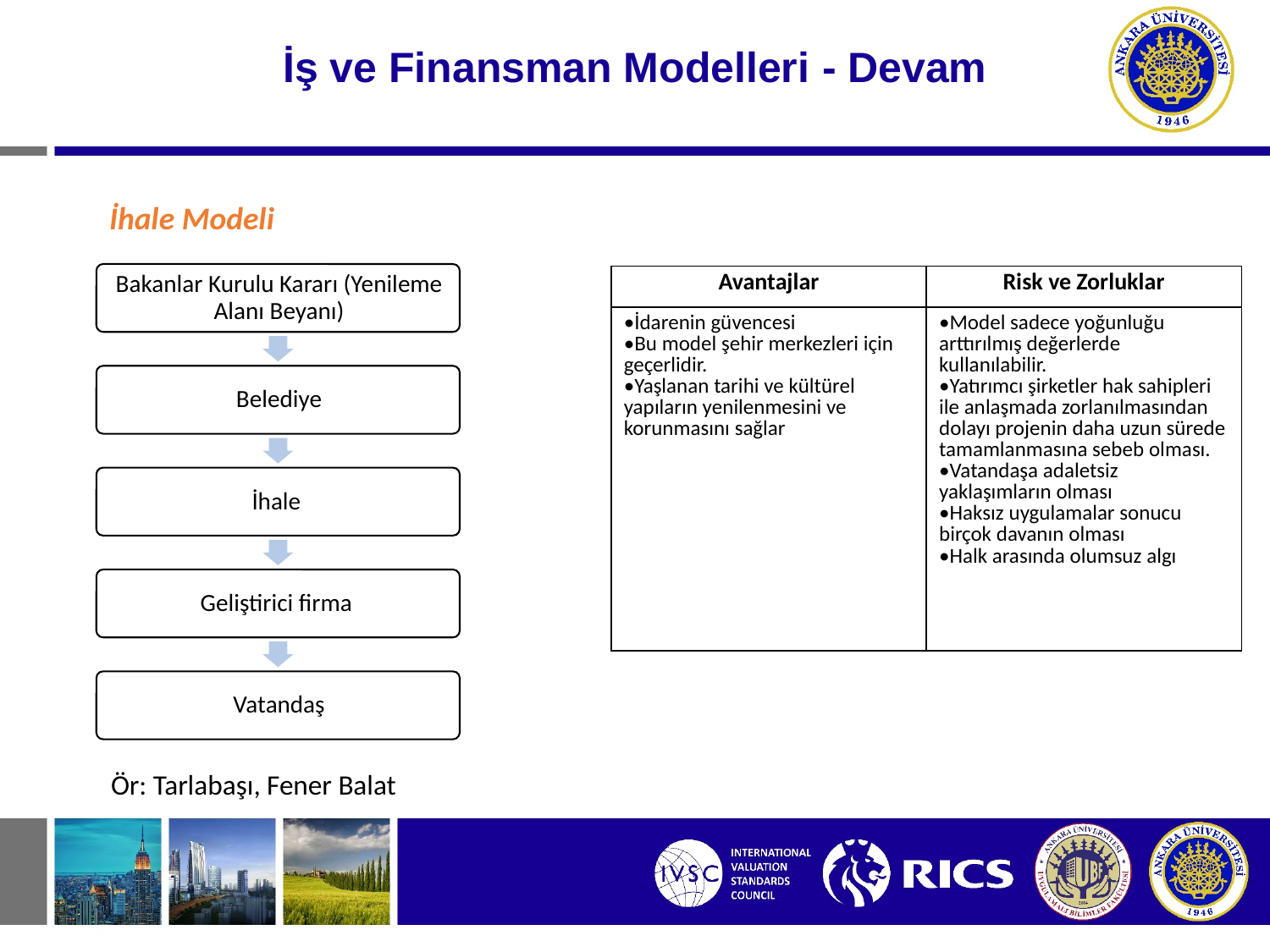

# İş ve Finansman Modelleri - Devam
İhale Modeli
Bakanlar Kurulu Kararı (Yenileme Alanı Beyanı)

Belediye

İhale

Geliştirici firma

Vatandaş
| Avantajlar | Risk ve Zorluklar |
| --- | --- |
| •İdarenin güvencesi •Bu model şehir merkezleri için geçerlidir. •Yaşlanan tarihi ve kültürel yapıların yenilenmesini ve korunmasını sağlar | •Model sadece yoğunluğu arttırılmış değerlerde kullanılabilir. •Yatırımcı şirketler hak sahipleri ile anlaşmada zorlanılmasından dolayı projenin daha uzun sürede tamamlanmasına sebeb olması. •Vatandaşa adaletsiz yaklaşımların olması •Haksız uygulamalar sonucu birçok davanın olması •Halk arasında olumsuz algı |
Ör: Tarlabaşı, Fener Balat